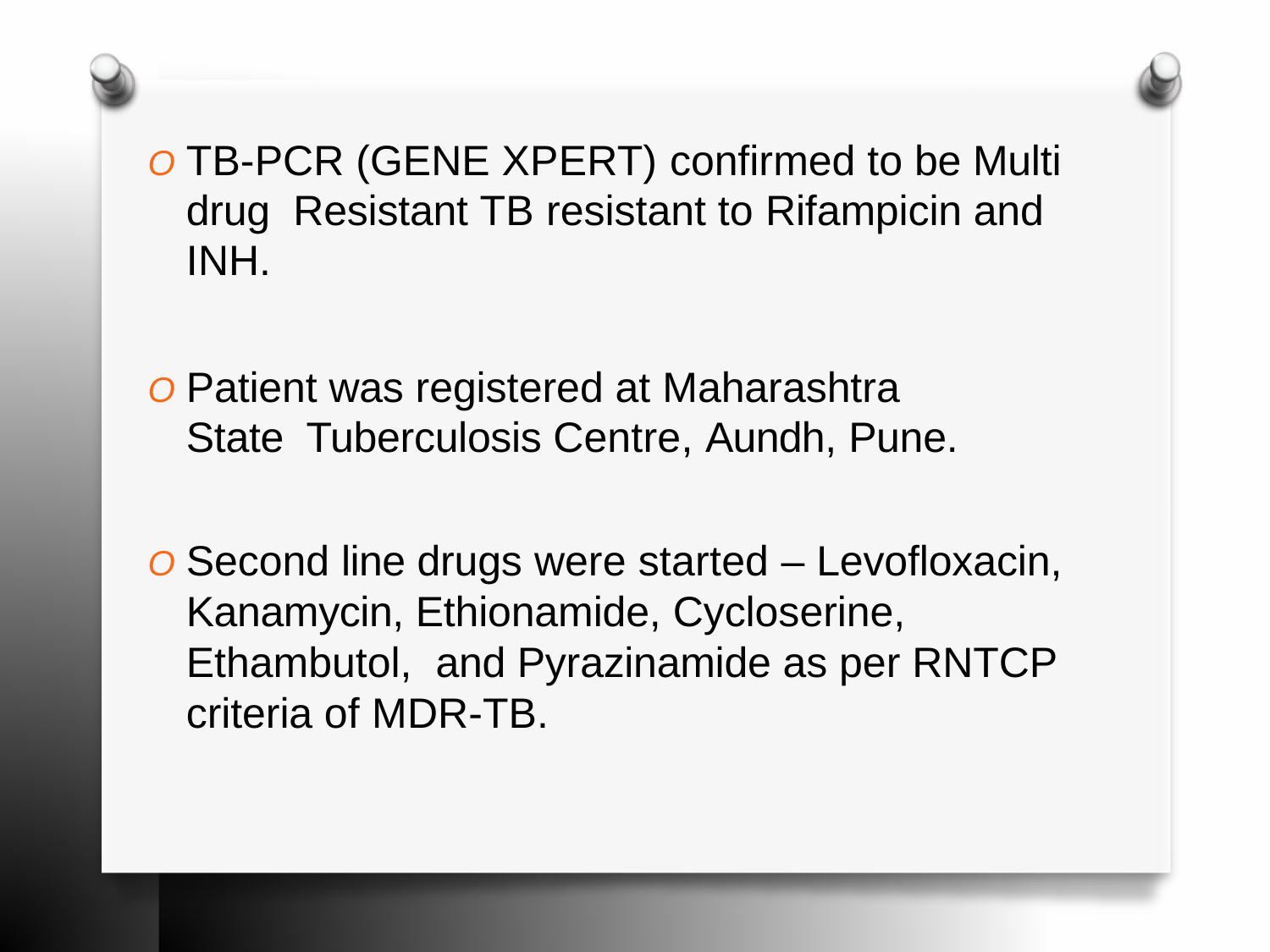

O	TB-PCR (GENE XPERT) confirmed to be Multi drug  Resistant TB resistant to Rifampicin and INH.

O	Patient was registered at Maharashtra State  Tuberculosis Centre, Aundh, Pune.

O	Second line drugs were started – Levofloxacin,  Kanamycin, Ethionamide, Cycloserine, Ethambutol,  and Pyrazinamide as per RNTCP criteria of MDR-TB.